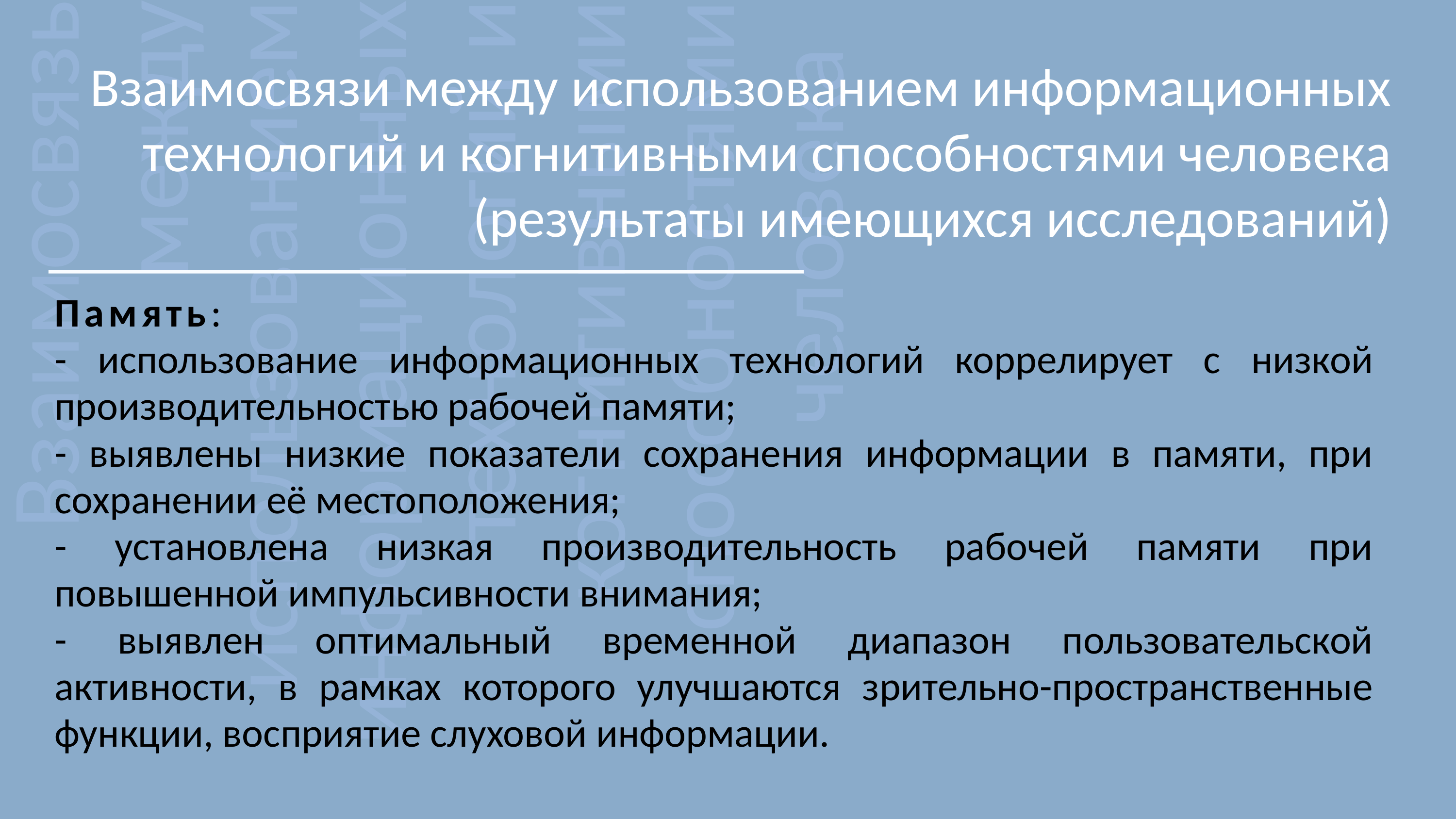

Взаимосвязь между использованием информационных технологий и когнитивными способностями человека
Взаимосвязи между использованием информационных технологий и когнитивными способностями человека (результаты имеющихся исследований)
Память:
- использование информационных технологий коррелирует с низкой производительностью рабочей памяти;
- выявлены низкие показатели сохранения информации в памяти, при сохранении её местоположения;
- установлена низкая производительность рабочей памяти при повышенной импульсивности внимания;
- выявлен оптимальный временной диапазон пользовательской активности, в рамках которого улучшаются зрительно-пространственные функции, восприятие слуховой информации.